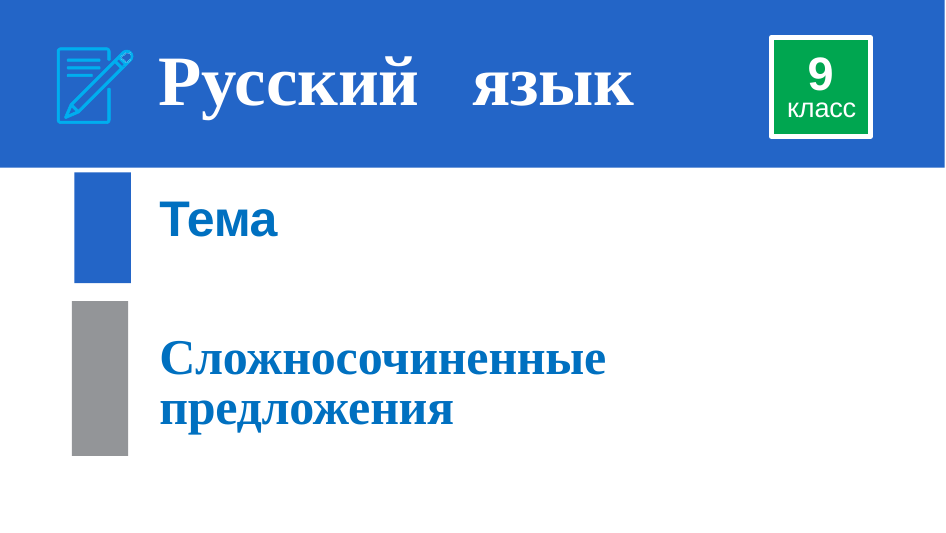

# Русский   язык

9

класс

Тема

Сложносочиненные  предложения